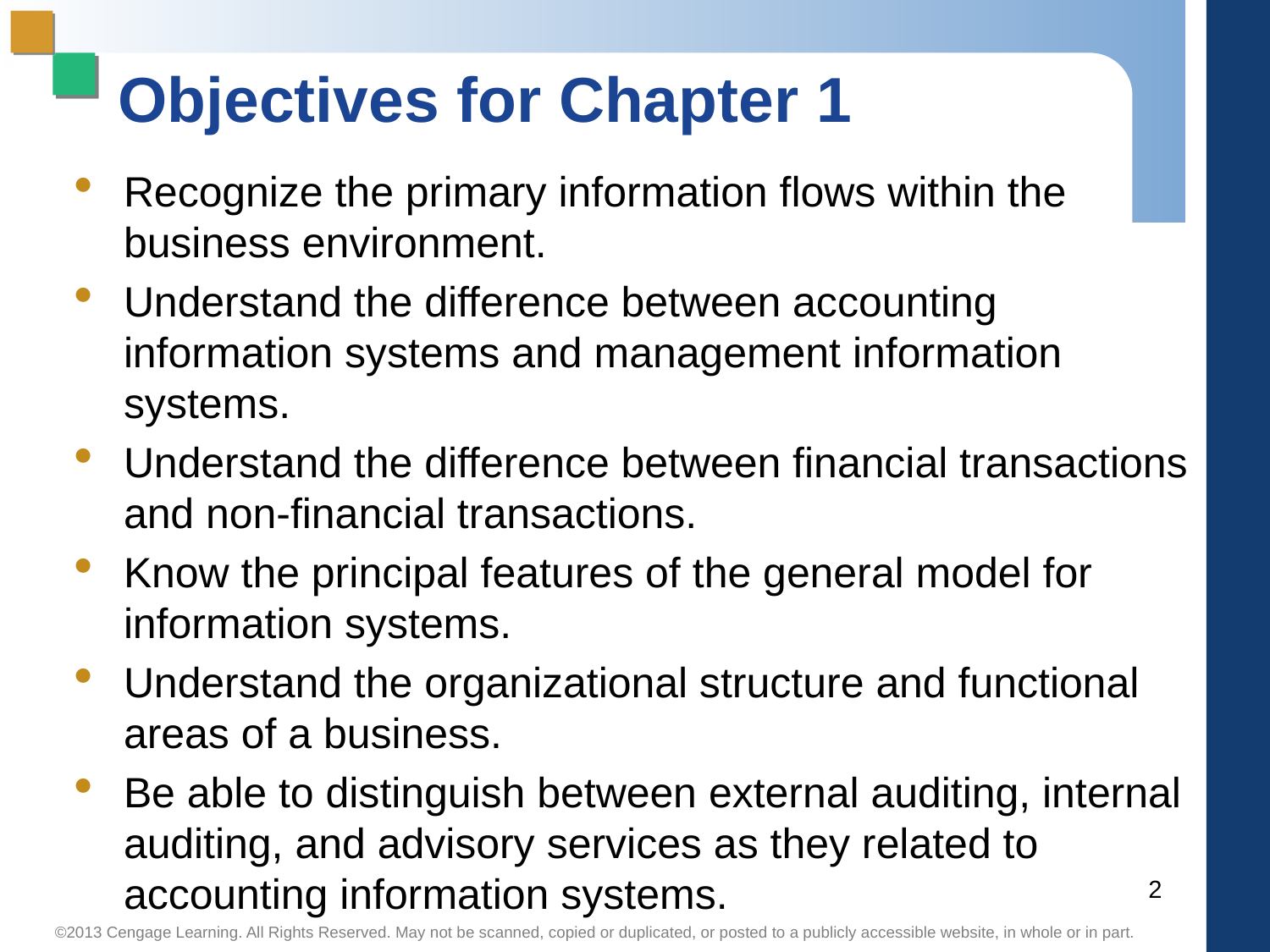

# Objectives for Chapter 1
Recognize the primary information flows within the business environment.
Understand the difference between accounting information systems and management information systems.
Understand the difference between financial transactions and non-financial transactions.
Know the principal features of the general model for information systems.
Understand the organizational structure and functional areas of a business.
Be able to distinguish between external auditing, internal auditing, and advisory services as they related to accounting information systems.

2